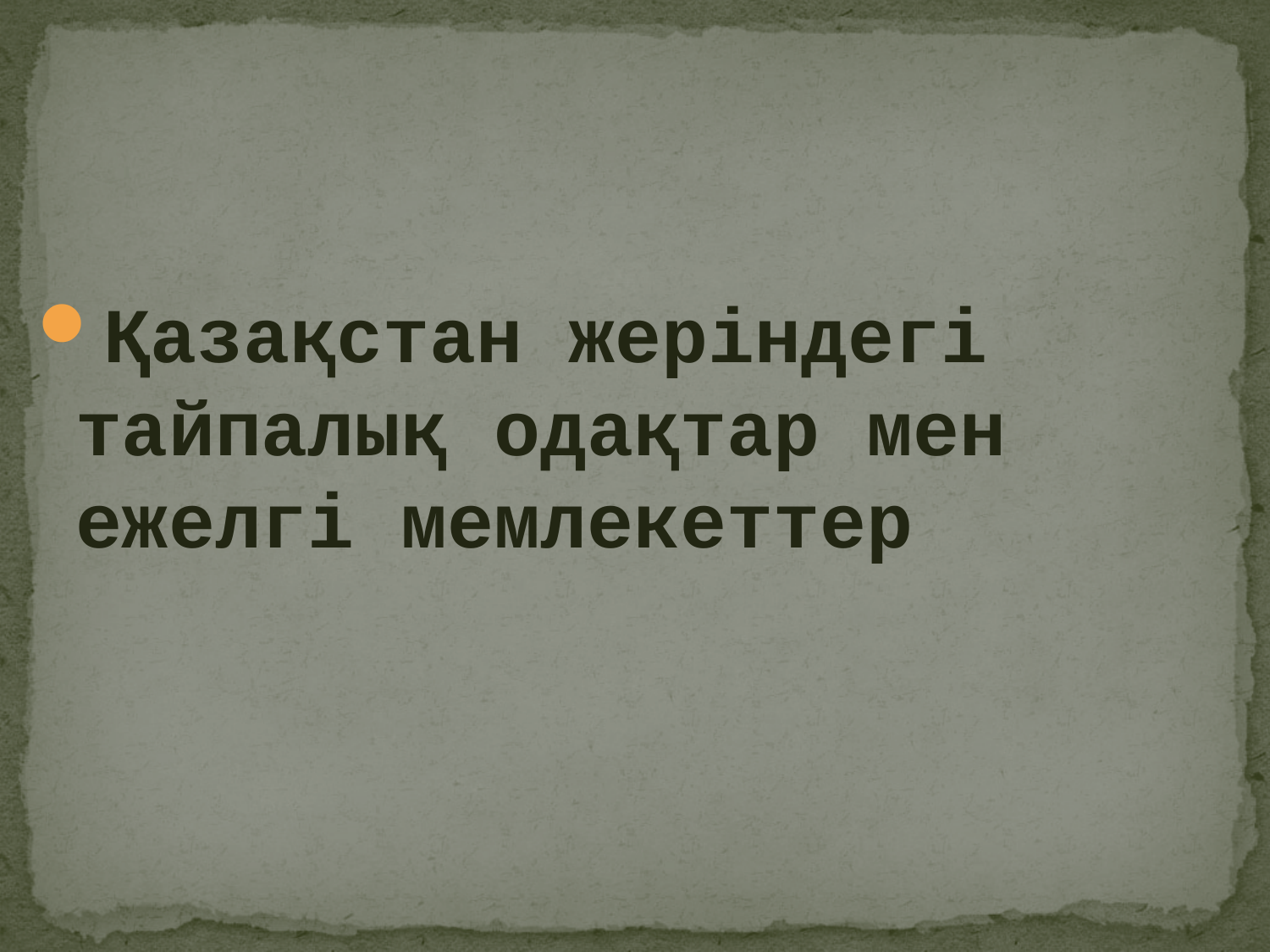

Қазақстан жеріндегі тайпалық одақтар мен ежелгі мемлекеттер